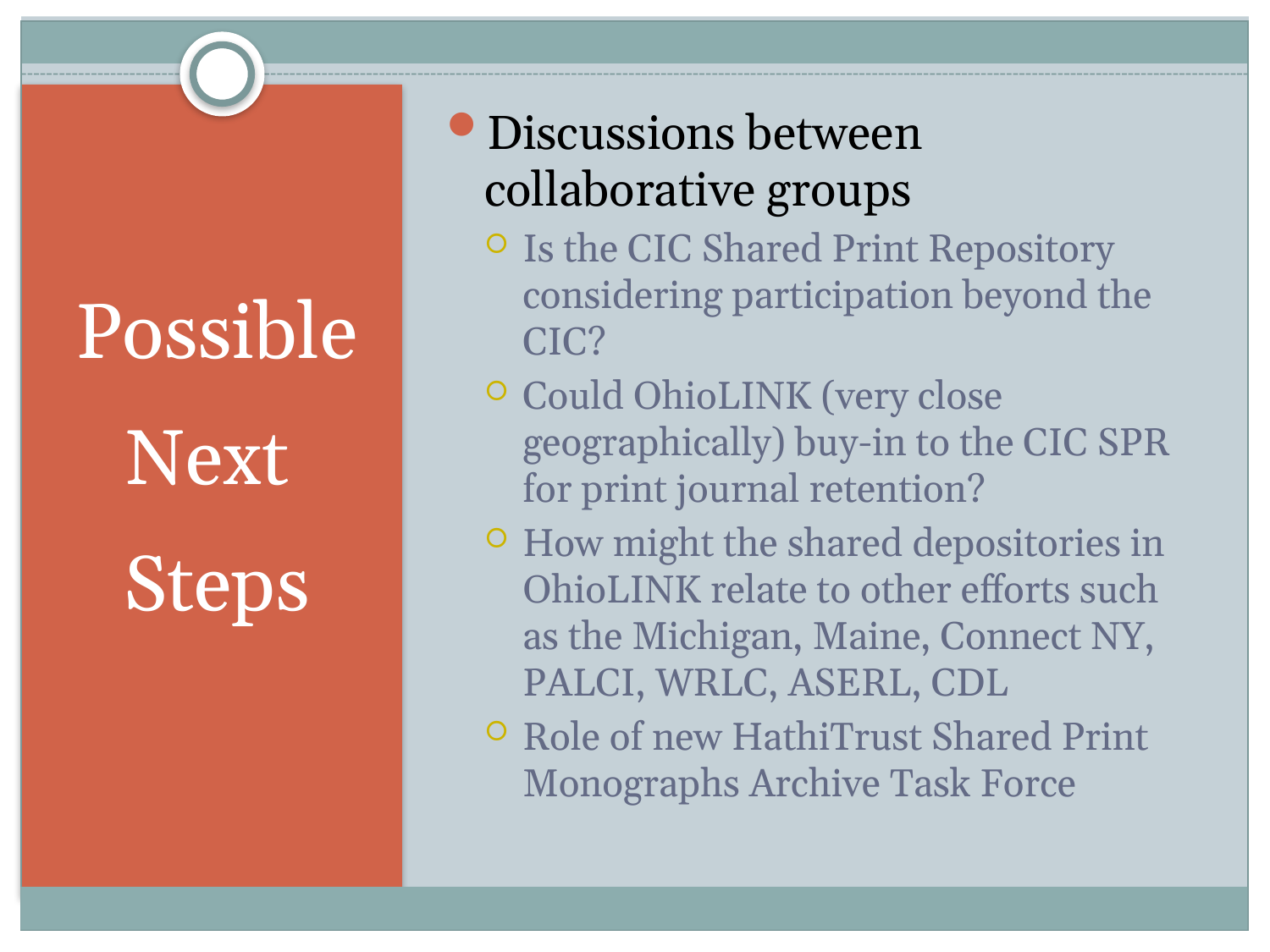

Discussions between collaborative groups
Is the CIC Shared Print Repository considering participation beyond the CIC?
Could OhioLINK (very close geographically) buy-in to the CIC SPR for print journal retention?
How might the shared depositories in OhioLINK relate to other efforts such as the Michigan, Maine, Connect NY, PALCI, WRLC, ASERL, CDL
Role of new HathiTrust Shared Print Monographs Archive Task Force

Possible
Next
Steps